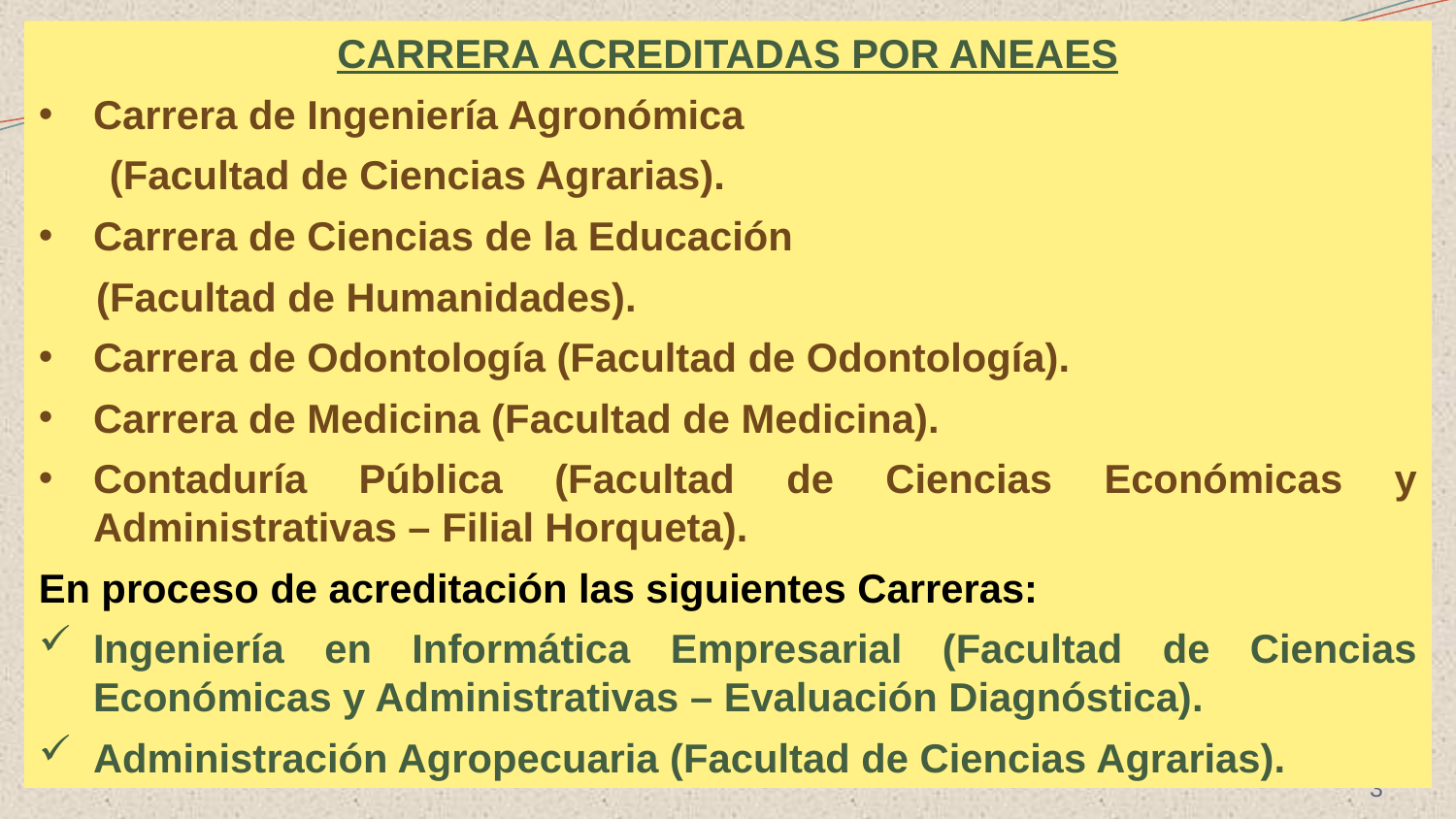

CARRERA ACREDITADAS POR ANEAES
Carrera de Ingeniería Agronómica
	(Facultad de Ciencias Agrarias).
Carrera de Ciencias de la Educación
 	(Facultad de Humanidades).
Carrera de Odontología (Facultad de Odontología).
Carrera de Medicina (Facultad de Medicina).
Contaduría Pública (Facultad de Ciencias Económicas y Administrativas – Filial Horqueta).
En proceso de acreditación las siguientes Carreras:
Ingeniería en Informática Empresarial (Facultad de Ciencias Económicas y Administrativas – Evaluación Diagnóstica).
Administración Agropecuaria (Facultad de Ciencias Agrarias).
3